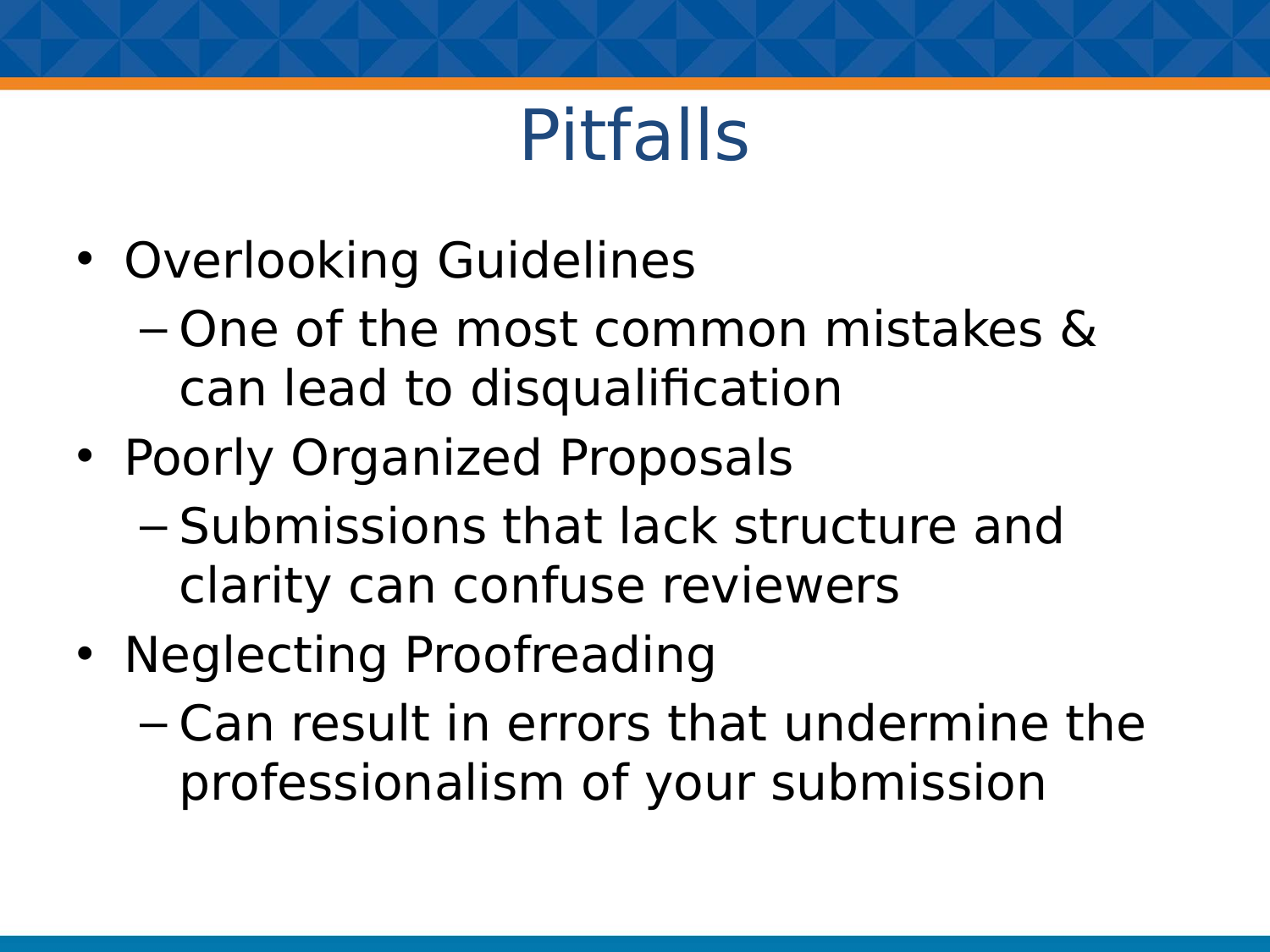

# Pitfalls
Overlooking Guidelines
One of the most common mistakes & can lead to disqualification
Poorly Organized Proposals
Submissions that lack structure and clarity can confuse reviewers
Neglecting Proofreading
Can result in errors that undermine the professionalism of your submission